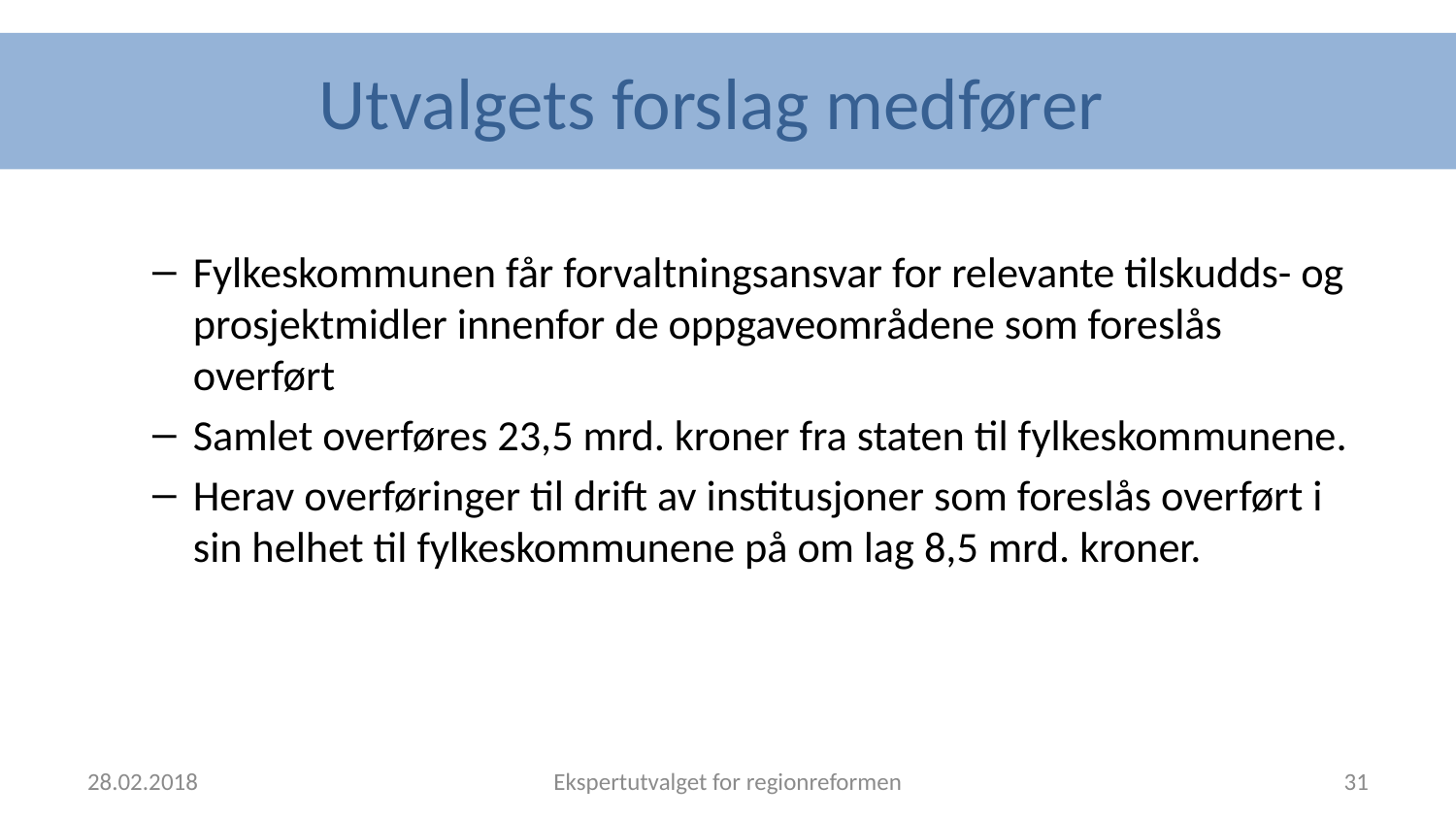

# Utvalgets forslag medfører
Fylkeskommunen får forvaltningsansvar for relevante tilskudds- og prosjektmidler innenfor de oppgaveområdene som foreslås overført
Samlet overføres 23,5 mrd. kroner fra staten til fylkeskommunene.
Herav overføringer til drift av institusjoner som foreslås overført i sin helhet til fylkeskommunene på om lag 8,5 mrd. kroner.
28.02.2018
Ekspertutvalget for regionreformen
31